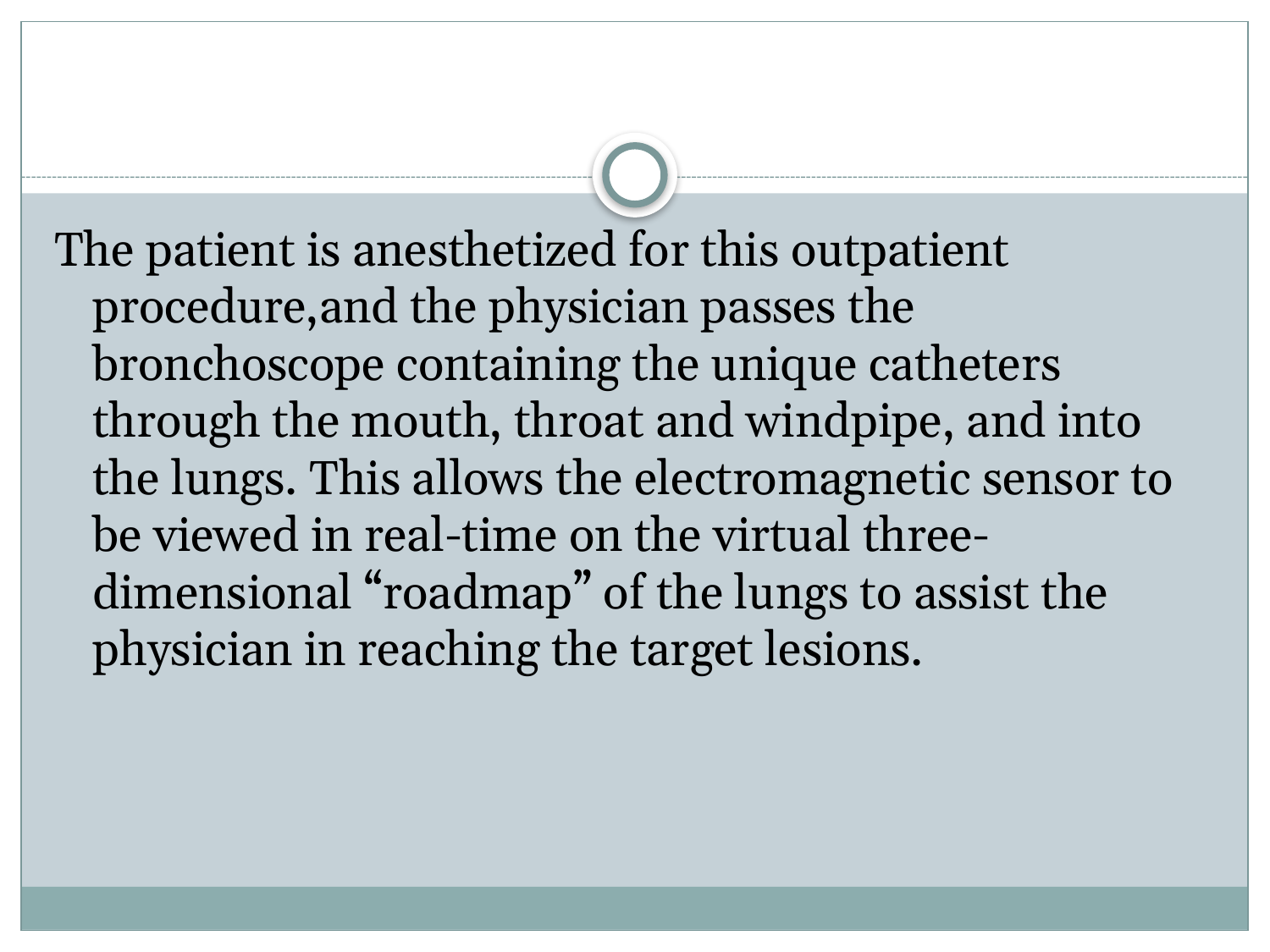

#
The patient is anesthetized for this outpatient procedure,and the physician passes the bronchoscope containing the unique catheters through the mouth, throat and windpipe, and into the lungs. This allows the electromagnetic sensor to be viewed in real-time on the virtual three-dimensional “roadmap” of the lungs to assist the physician in reaching the target lesions.